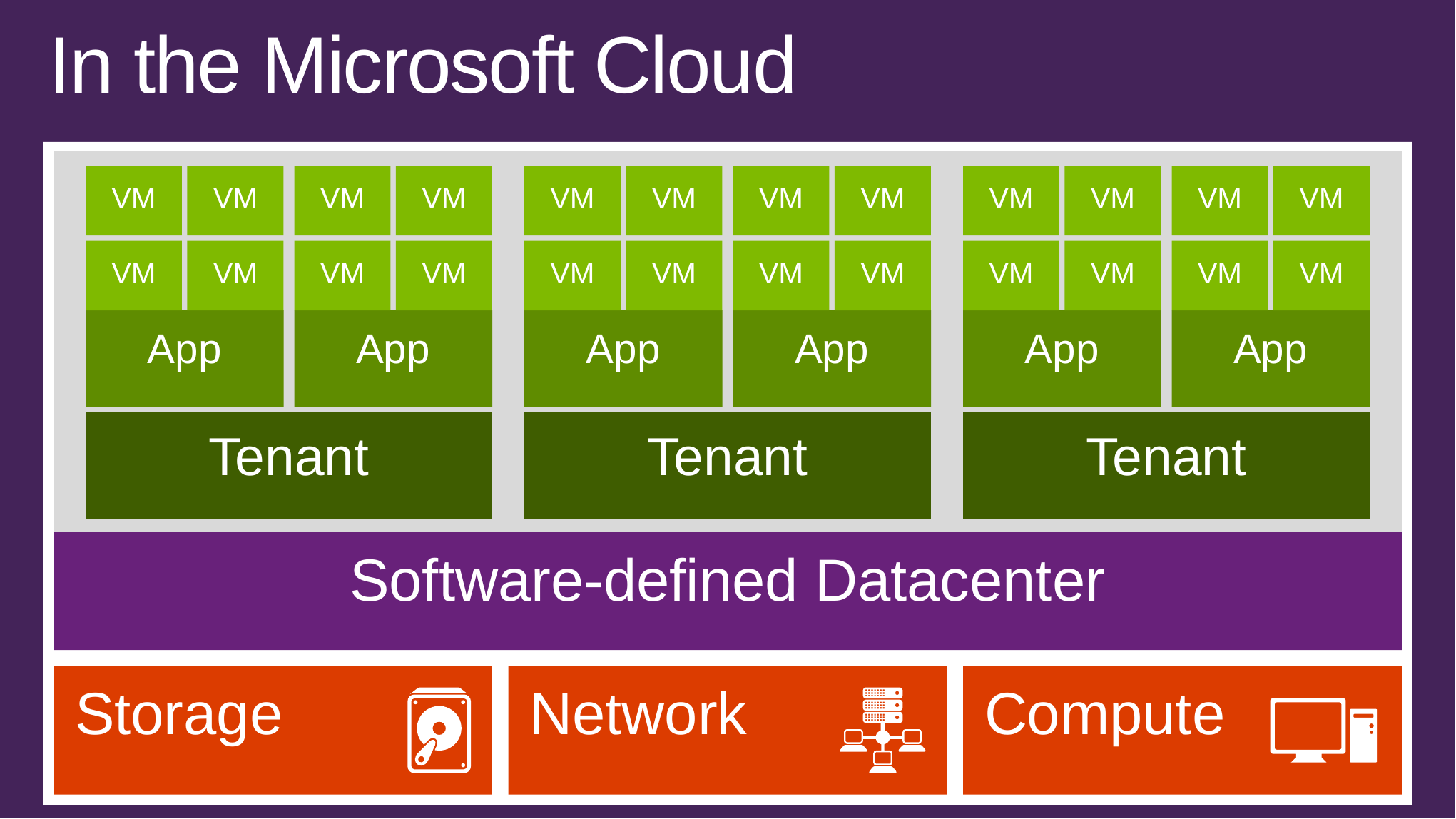

# In the Microsoft Cloud

VM
VM
VM
VM
VM
VM
VM
VM
VM
VM
VM
VM
VM
VM
VM
VM
VM
VM
VM
VM
VM
VM
VM
VM
App
App
App
App
App
App
Tenant
Tenant
Tenant
Software-defined Datacenter
Storage

Network

Compute